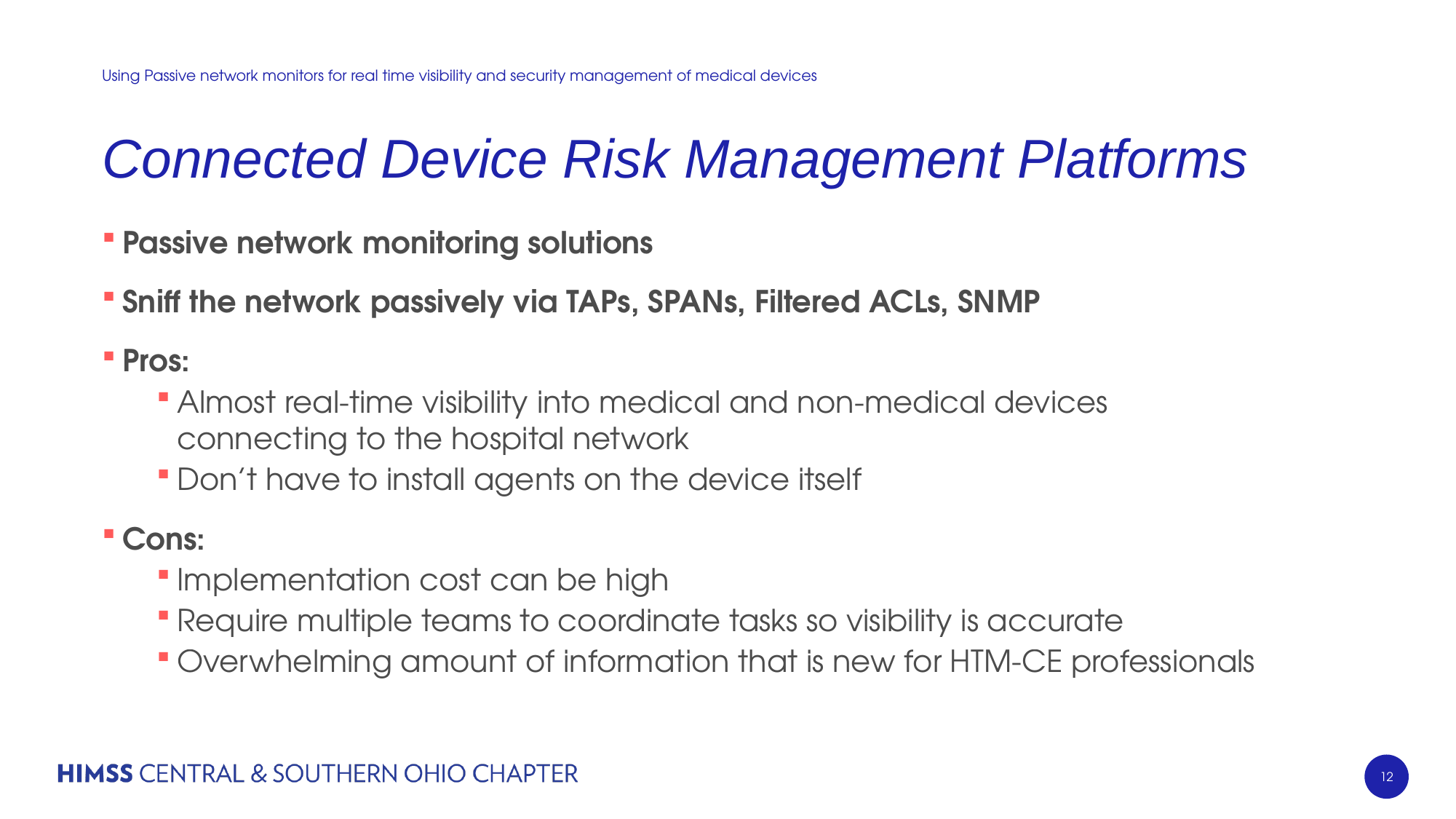

# Connected Device Risk Management Platforms
Passive network monitoring solutions
Sniff the network passively via TAPs, SPANs, Filtered ACLs, SNMP
Pros:
Almost real-time visibility into medical and non-medical devices connecting to the hospital network
Don’t have to install agents on the device itself
Cons:
Implementation cost can be high
Require multiple teams to coordinate tasks so visibility is accurate
Overwhelming amount of information that is new for HTM-CE professionals
12